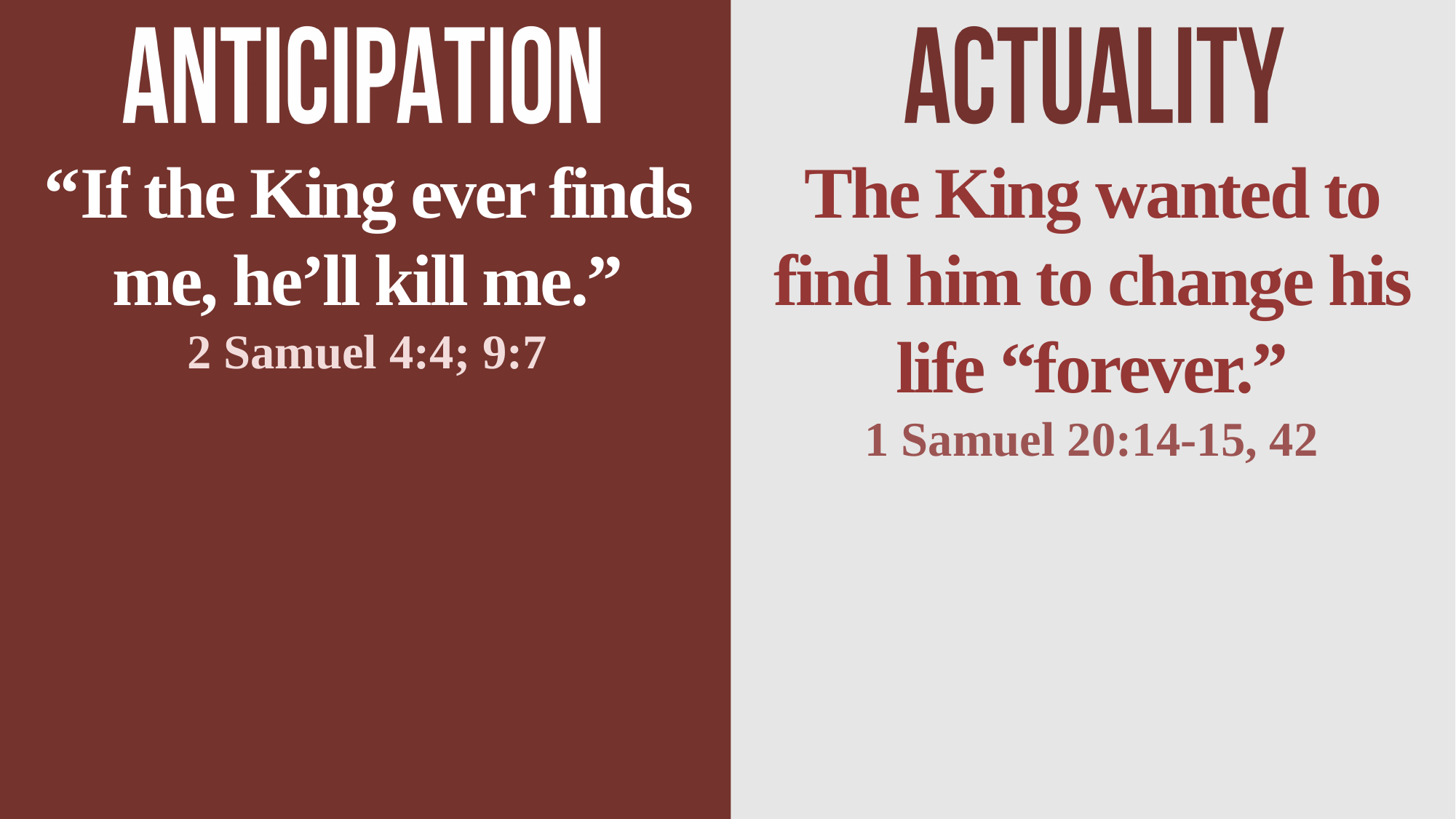

The King wanted to find him to change his life “forever.”
1 Samuel 20:14-15, 42
“If the King ever finds me, he’ll kill me.”
2 Samuel 4:4; 9:7